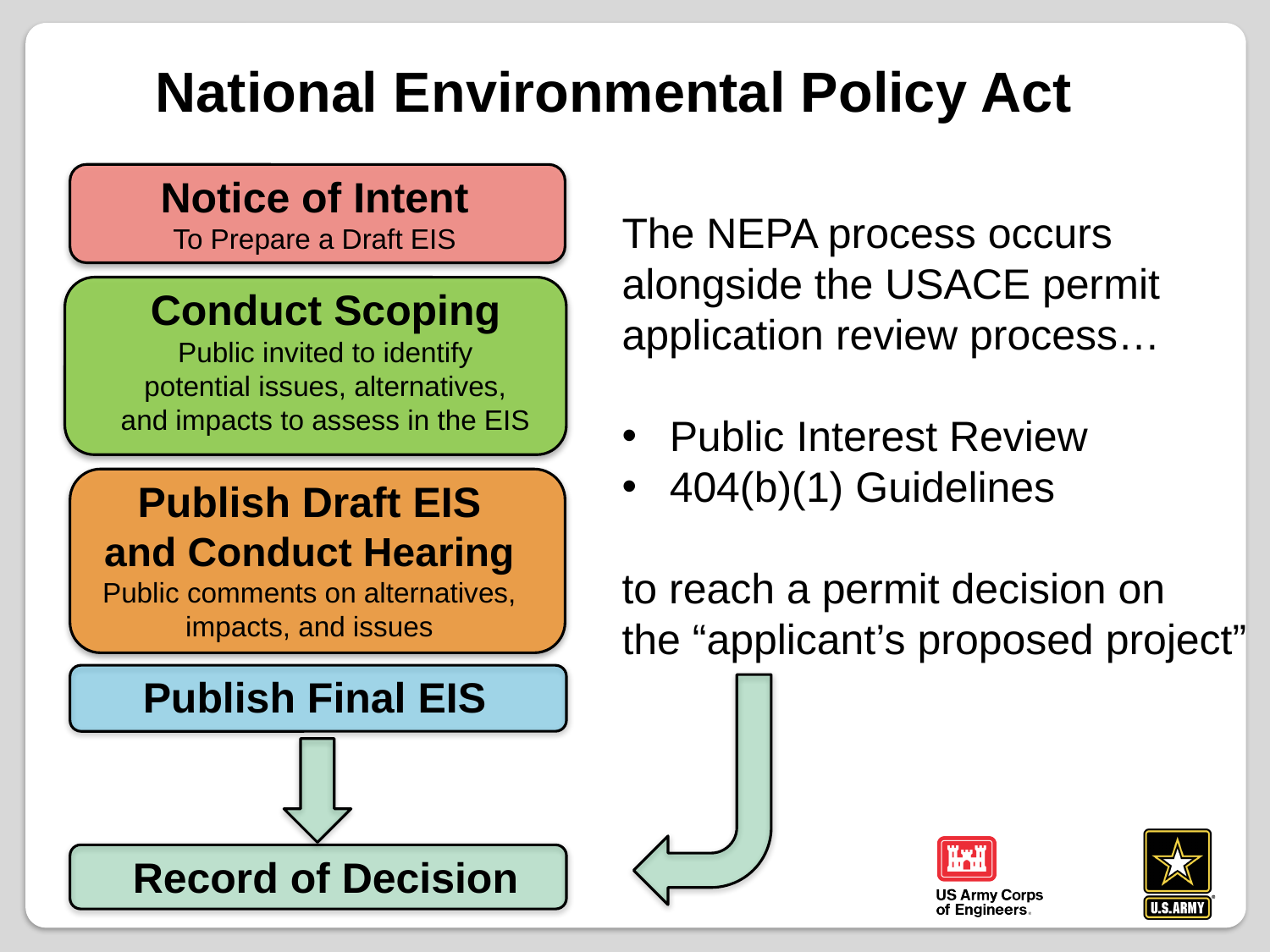

National Environmental Policy Act

Notice of Intent
To Prepare a Draft EIS
The NEPA process occurs
alongside the USACE permit
application review process…

Public Interest Review
404(b)(1) Guidelines

to reach a permit decision on
the “applicant’s proposed project”

Conduct Scoping
Public invited to identify
potential issues, alternatives,
and impacts to assess in the EIS

Publish Draft EIS
and Conduct Hearing
Public comments on alternatives,
impacts, and issues
Publish Final EIS

Record of Decision